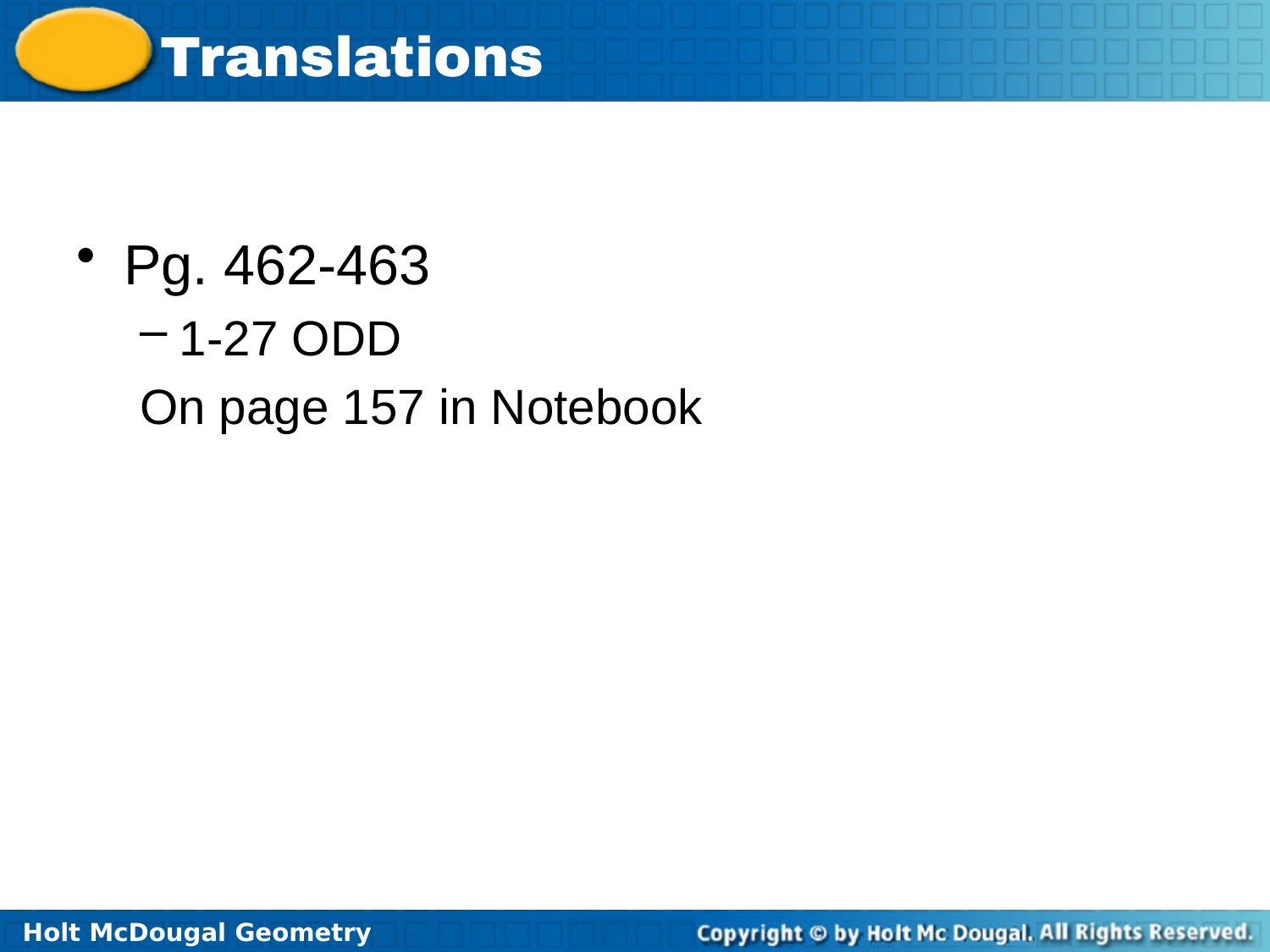

#
Pg. 462-463
1-27 ODD
On page 157 in Notebook